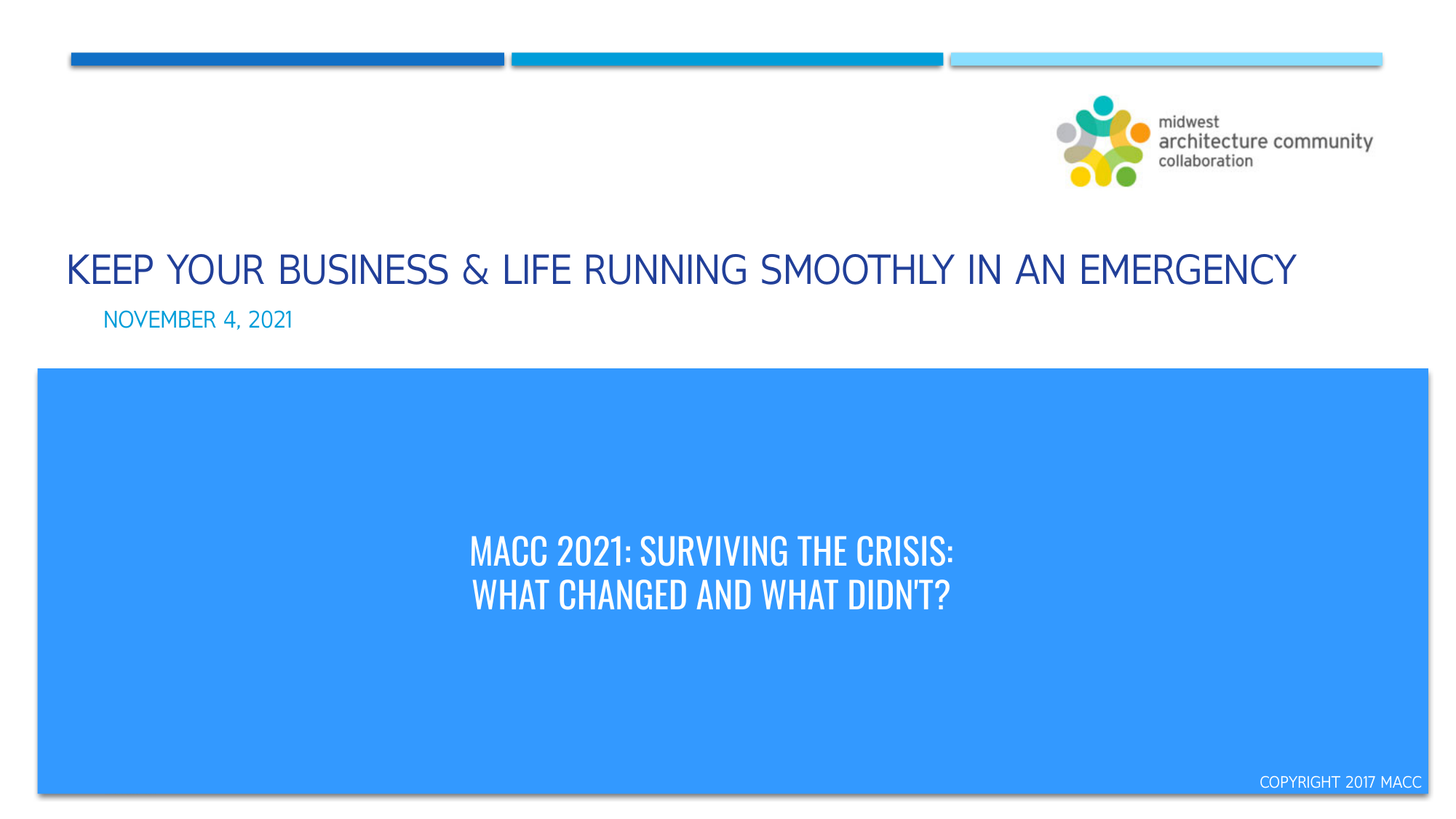

# Keep your business & life running smoothly in an emergency
November 4, 2021
MACC 2021: Surviving The Crisis:
What Changed and What Didn't?